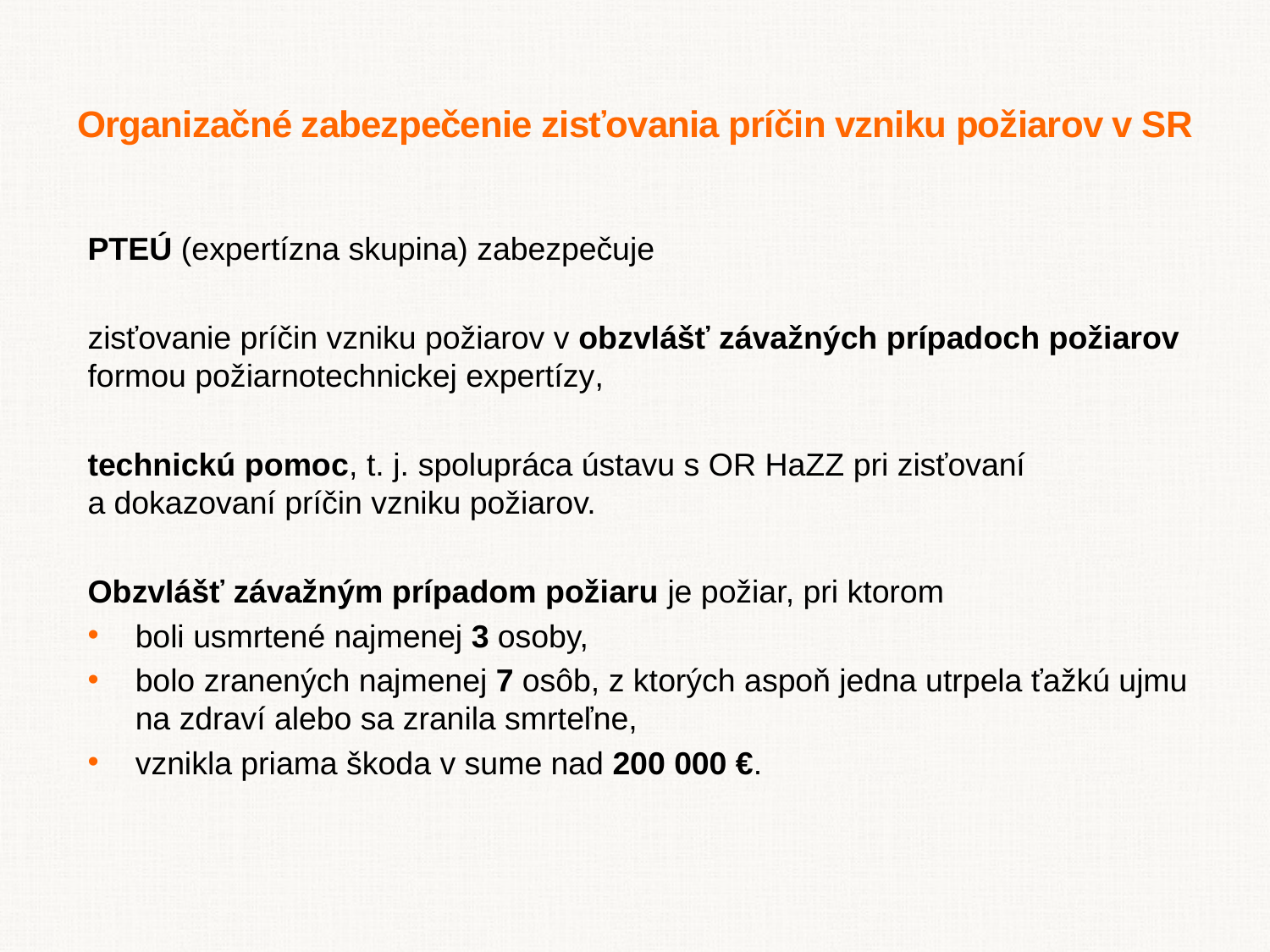

Organizačné zabezpečenie zisťovania príčin vzniku požiarov v SR

PTEÚ (expertízna skupina) zabezpečuje

zisťovanie príčin vzniku požiarov v obzvlášť závažných prípadoch požiarov formou požiarnotechnickej expertízy,

technickú pomoc, t. j. spolupráca ústavu s OR HaZZ pri zisťovaní a dokazovaní príčin vzniku požiarov.

Obzvlášť závažným prípadom požiaru je požiar, pri ktorom
boli usmrtené najmenej 3 osoby,
bolo zranených najmenej 7 osôb, z ktorých aspoň jedna utrpela ťažkú ujmu na zdraví alebo sa zranila smrteľne,
vznikla priama škoda v sume nad 200 000 €.